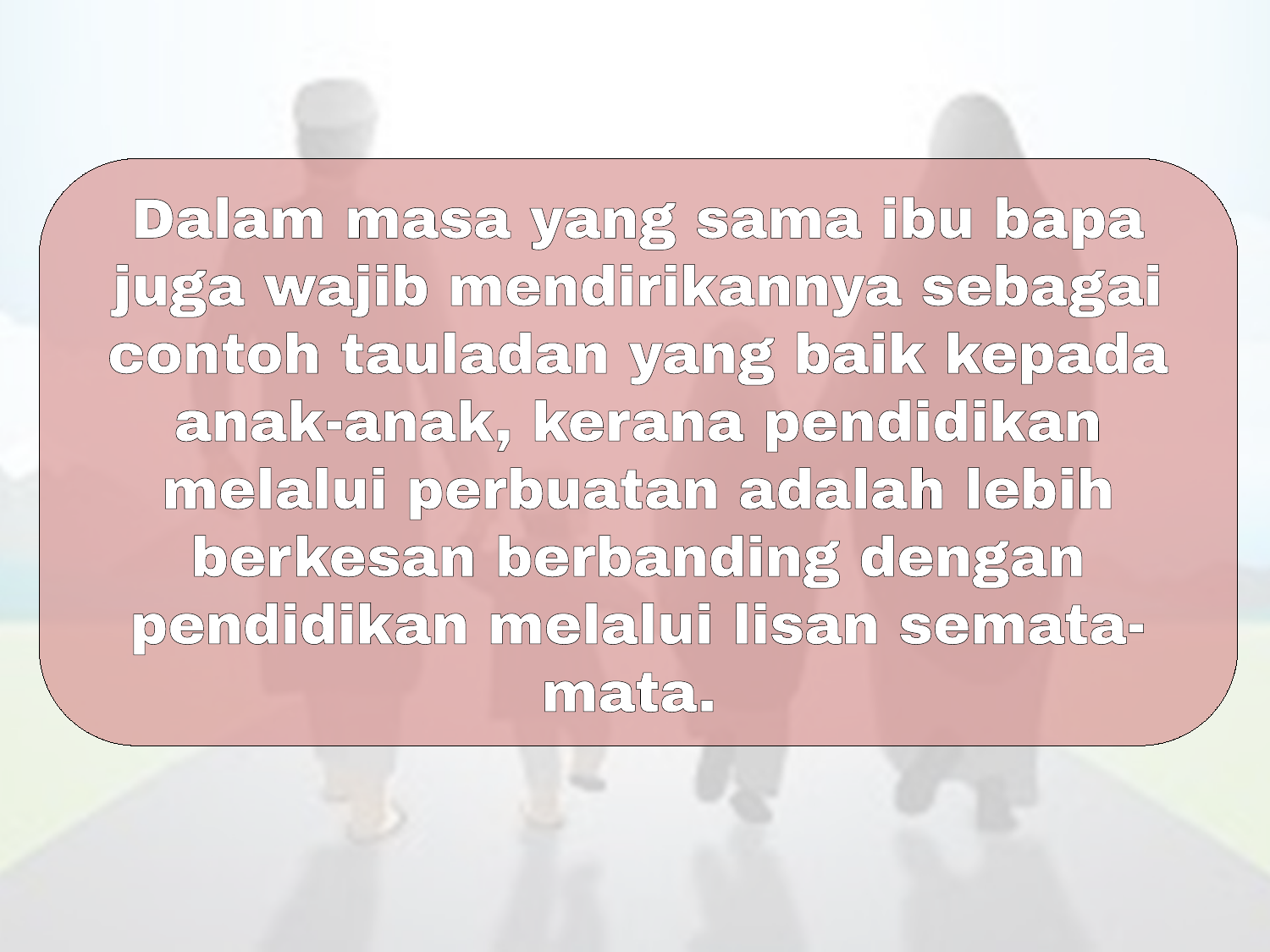

Dalam masa yang sama ibu bapa juga wajib mendirikannya sebagai contoh tauladan yang baik kepada anak-anak, kerana pendidikan melalui perbuatan adalah lebih berkesan berbanding dengan pendidikan melalui lisan semata-mata.